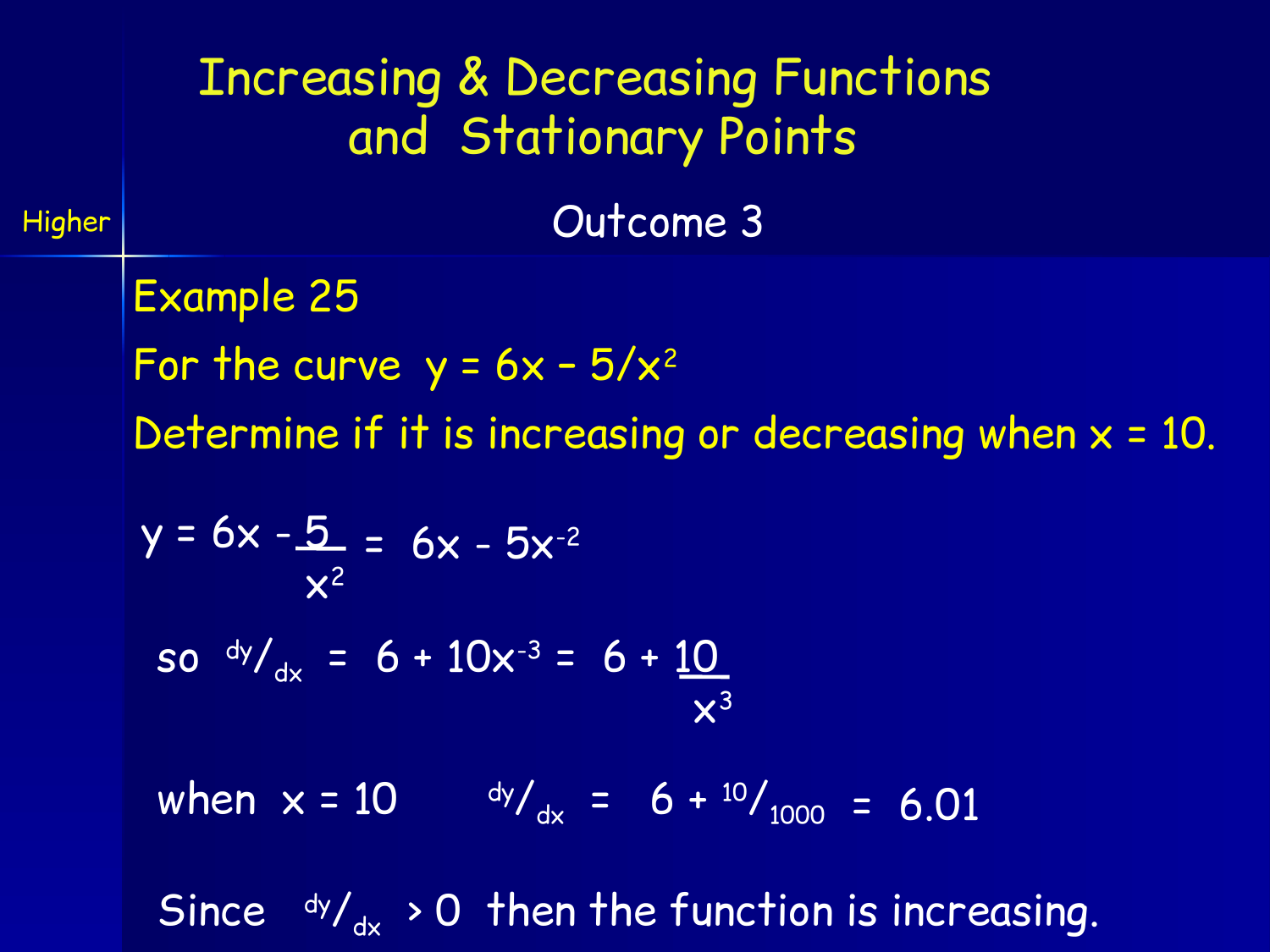

Increasing & Decreasing Functions
and  Stationary Points
Outcome 3
Higher
Example 25
For the curve  y = 6x – 5/x2
Determine if it is increasing or decreasing when x = 10.
y = 6x - 5 	   x2
 =  6x - 5x-2
so  dy/dx  =  6 + 10x-3
=  6 + 10 	 x3
when  x = 10       dy/dx  =   6 + 10/1000
=  6.01
Since   dy/dx  > 0  then the function is increasing.